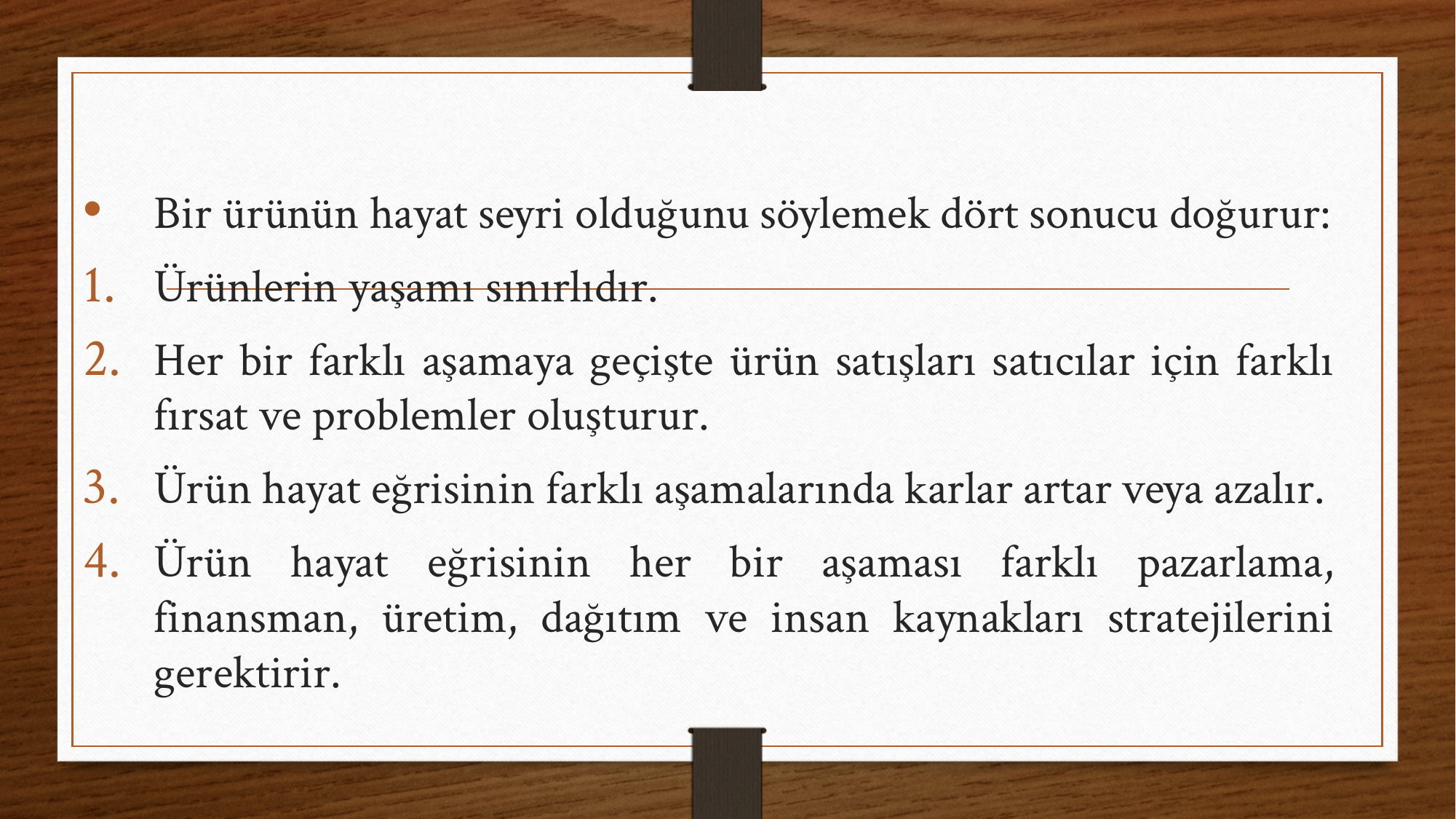

Bir ürünün hayat seyri olduğunu söylemek dört sonucu doğurur:
Ürünlerin yaşamı sınırlıdır.
Her bir farklı aşamaya geçişte ürün satışları satıcılar için farklı fırsat ve problemler oluşturur.
Ürün hayat eğrisinin farklı aşamalarında karlar artar veya azalır.
Ürün hayat eğrisinin her bir aşaması farklı pazarlama, finansman, üretim, dağıtım ve insan kaynakları stratejilerini gerektirir.